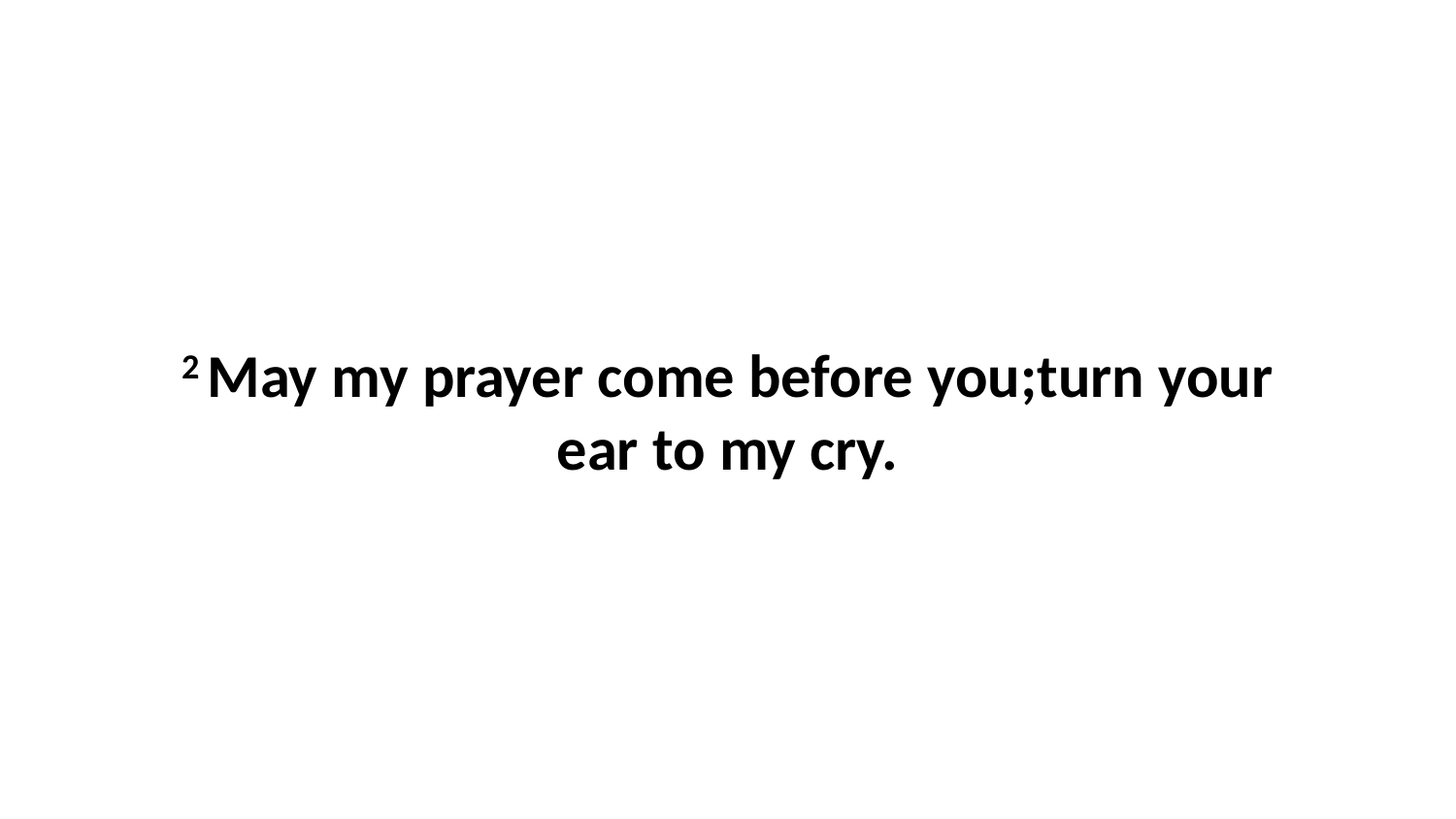

2 May my prayer come before you;turn your ear to my cry.